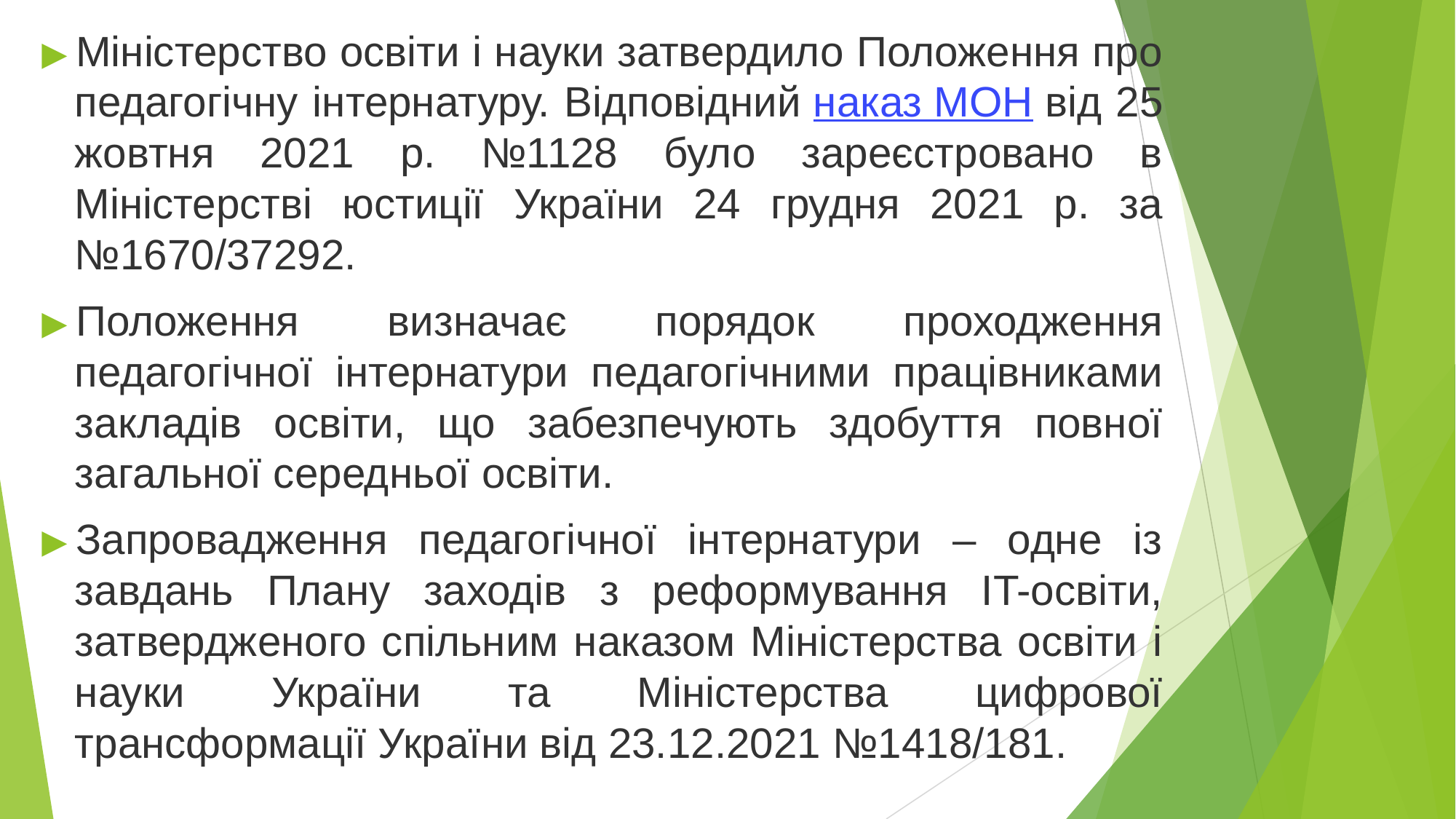

Міністерство освіти і науки затвердило Положення про педагогічну інтернатуру. Відповідний наказ МОН від 25 жовтня 2021 р. №1128 було зареєстровано в Міністерстві юстиції України 24 грудня 2021 р. за №1670/37292.
Положення визначає порядок проходження педагогічної інтернатури педагогічними працівниками закладів освіти, що забезпечують здобуття повної загальної середньої освіти.
Запровадження педагогічної інтернатури – одне із завдань Плану заходів з реформування IT-освіти, затвердженого спільним наказом Міністерства освіти і науки України та Міністерства цифрової трансформації України від 23.12.2021 №1418/181.